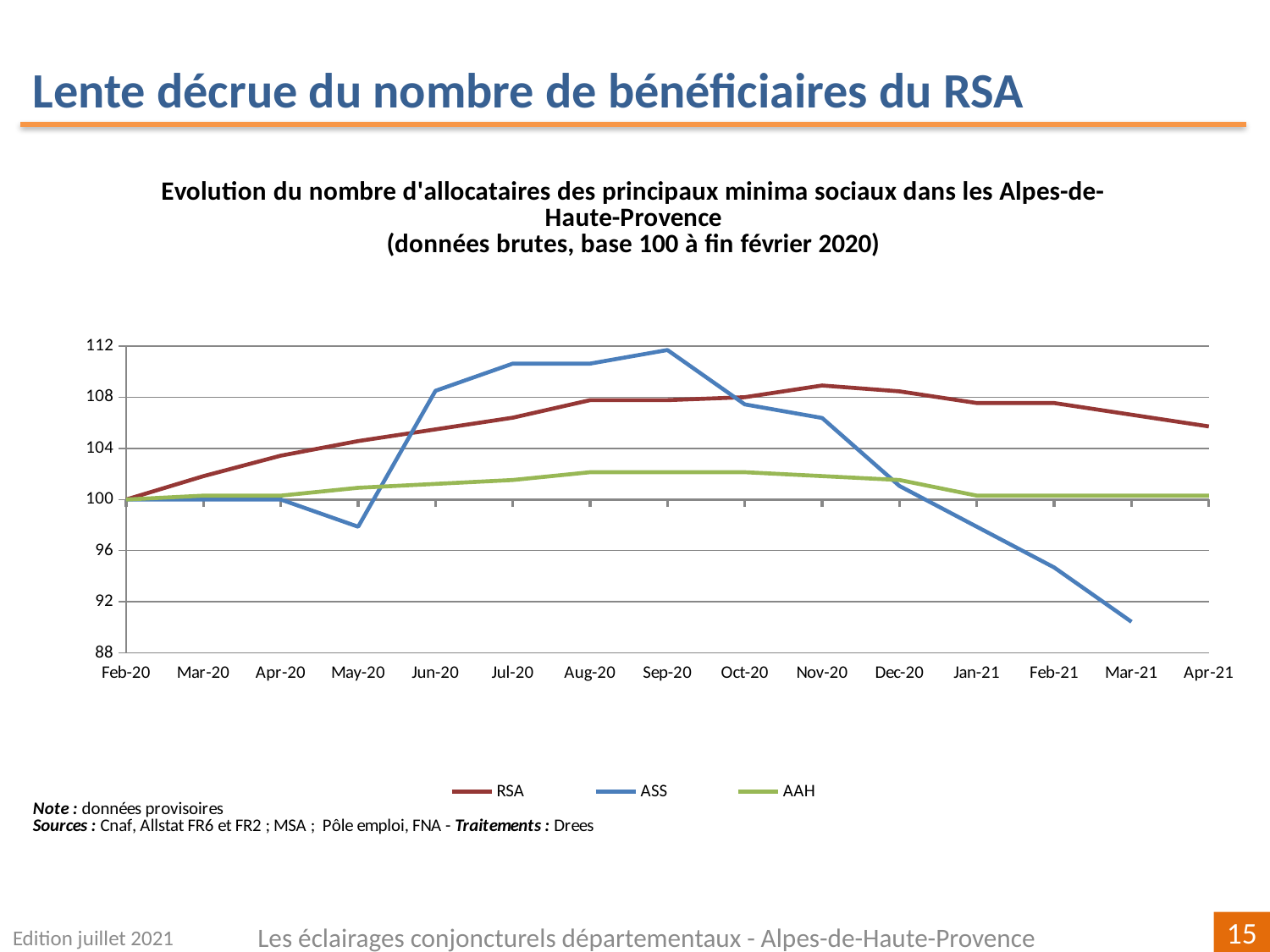

Lente décrue du nombre de bénéficiaires du RSA

[unsupported chart]

Edition juillet 2021
Les éclairages conjoncturels départementaux - Alpes-de-Haute-Provence
15